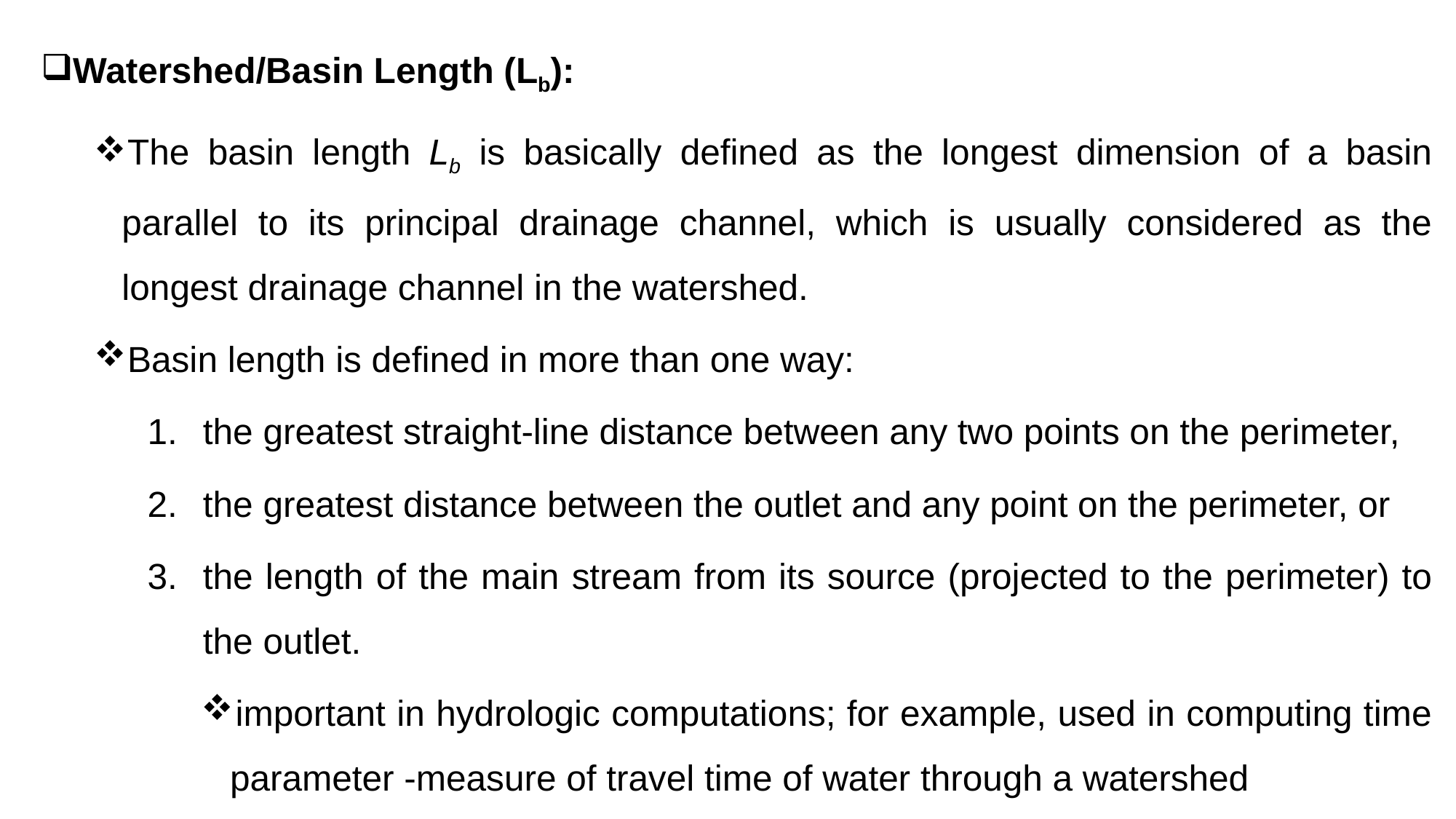

Watershed/Basin Length (Lb):
The basin length Lb is basically defined as the longest dimension of a basin parallel to its principal drainage channel, which is usually considered as the longest drainage channel in the watershed.
Basin length is defined in more than one way:
the greatest straight-line distance between any two points on the perimeter,
the greatest distance between the outlet and any point on the perimeter, or
the length of the main stream from its source (projected to the perimeter) to the outlet.
important in hydrologic computations; for example, used in computing time parameter -measure of travel time of water through a watershed